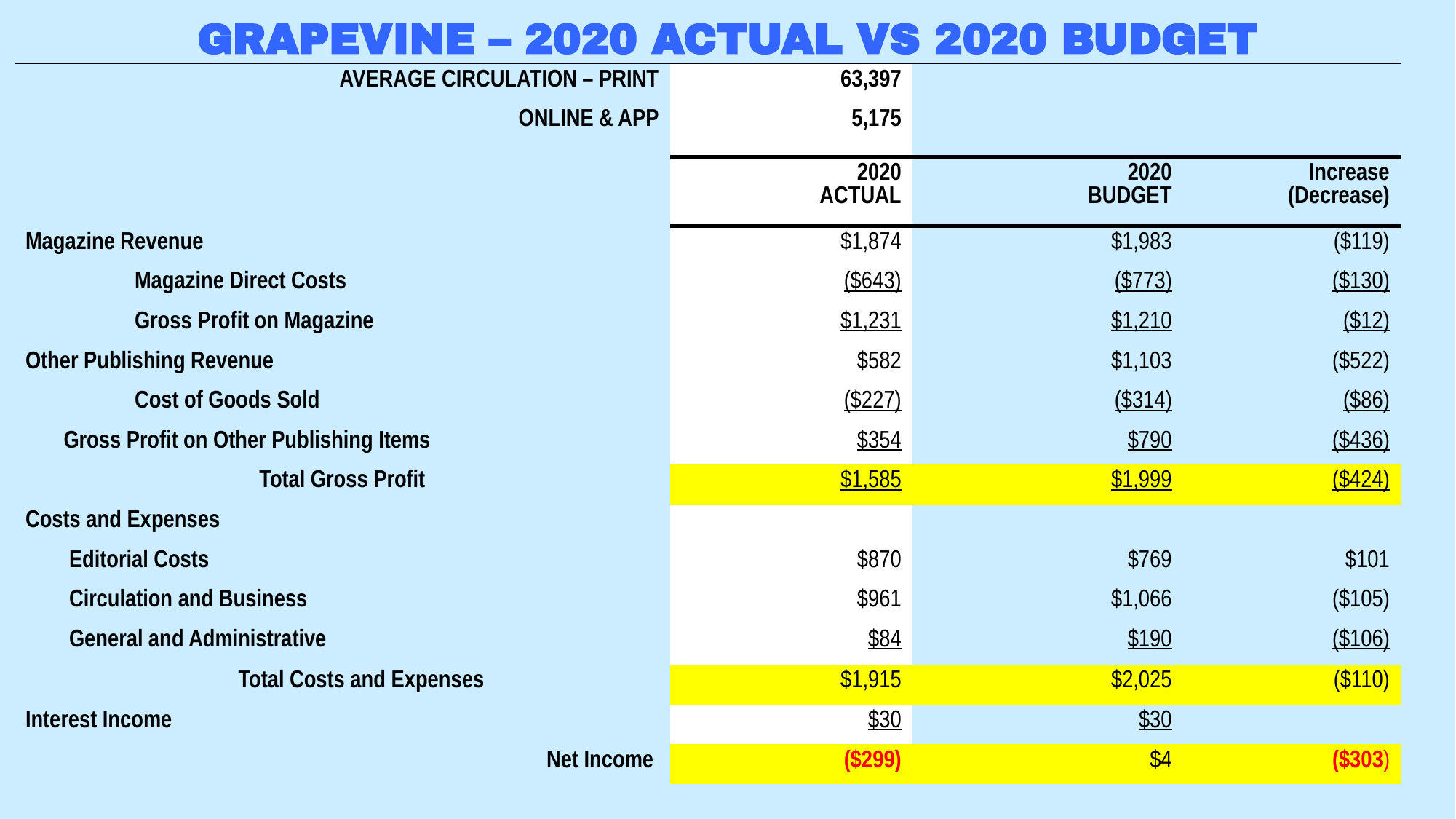

GRAPEVINE – 2020 ACTUAL VS 2020 BUDGET
| AVERAGE CIRCULATION – PRINT | 63,397 |  |  |
| --- | --- | --- | --- |
| ONLINE & APP | 5,175 |  |  |
|  | 2020 ACTUAL | 2020 BUDGET | Increase (Decrease) |
| Magazine Revenue | $1,874 | $1,983 | ($119) |
| Magazine Direct Costs | ($643) | ($773) | ($130) |
| Gross Profit on Magazine | $1,231 | $1,210 | ($12) |
| Other Publishing Revenue | $582 | $1,103 | ($522) |
| Cost of Goods Sold | ($227) | ($314) | ($86) |
| Gross Profit on Other Publishing Items | $354 | $790 | ($436) |
| Total Gross Profit | $1,585 | $1,999 | ($424) |
| Costs and Expenses |  |  |  |
| Editorial Costs | $870 | $769 | $101 |
| Circulation and Business | $961 | $1,066 | ($105) |
| General and Administrative | $84 | $190 | ($106) |
| Total Costs and Expenses | $1,915 | $2,025 | ($110) |
| Interest Income | $30 | $30 |  |
| Net Income | ($299) | $4 | ($303) |